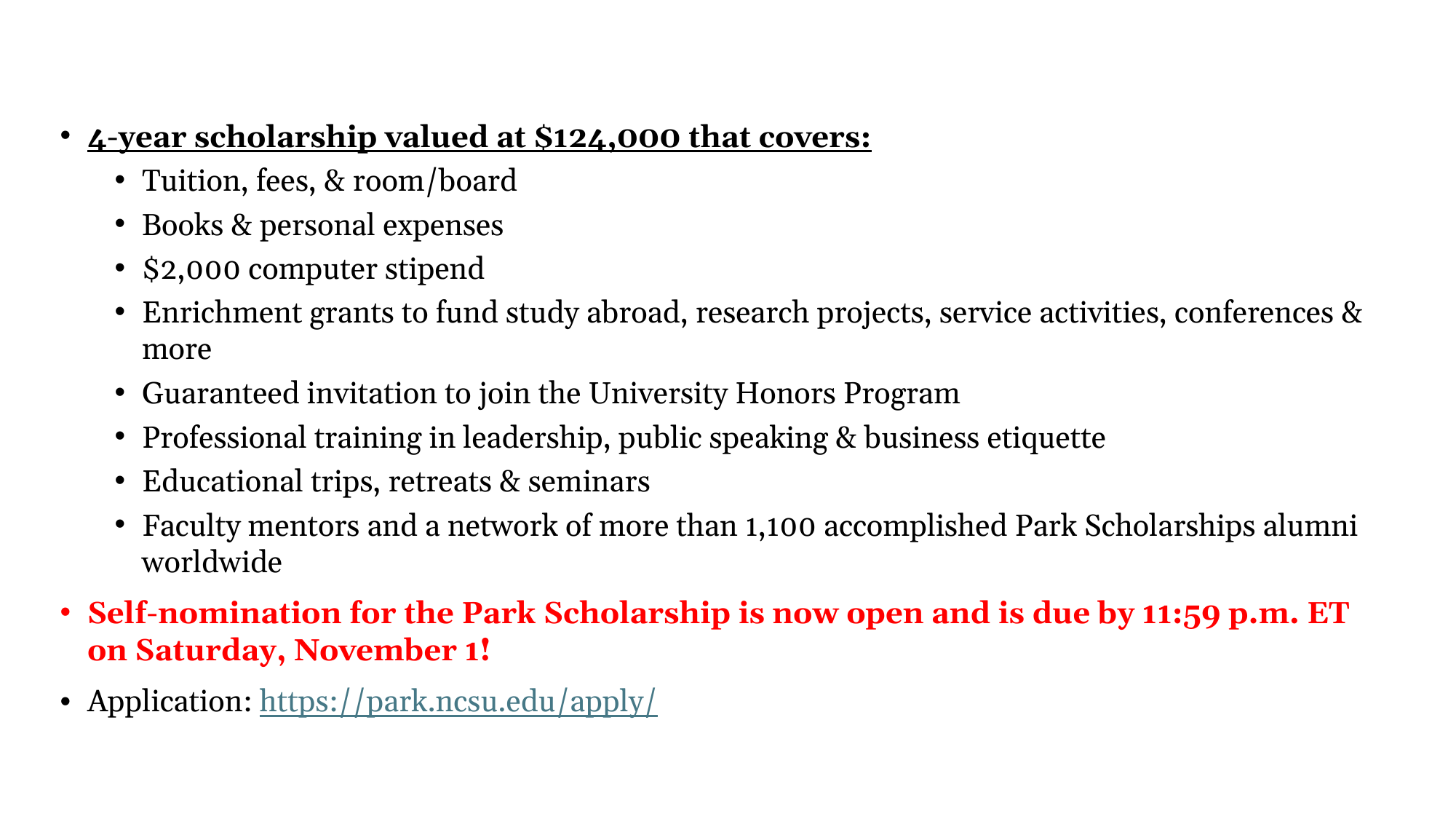

4-year scholarship valued at $124,000 that covers:
Tuition, fees, & room/board
Books & personal expenses
$2,000 computer stipend
Enrichment grants to fund study abroad, research projects, service activities, conferences & more
Guaranteed invitation to join the University Honors Program
Professional training in leadership, public speaking & business etiquette
Educational trips, retreats & seminars
Faculty mentors and a network of more than 1,100 accomplished Park Scholarships alumni worldwide
Self-nomination for the Park Scholarship is now open and is due by 11:59 p.m. ET on Saturday, November 1!
Application: https://park.ncsu.edu/apply/